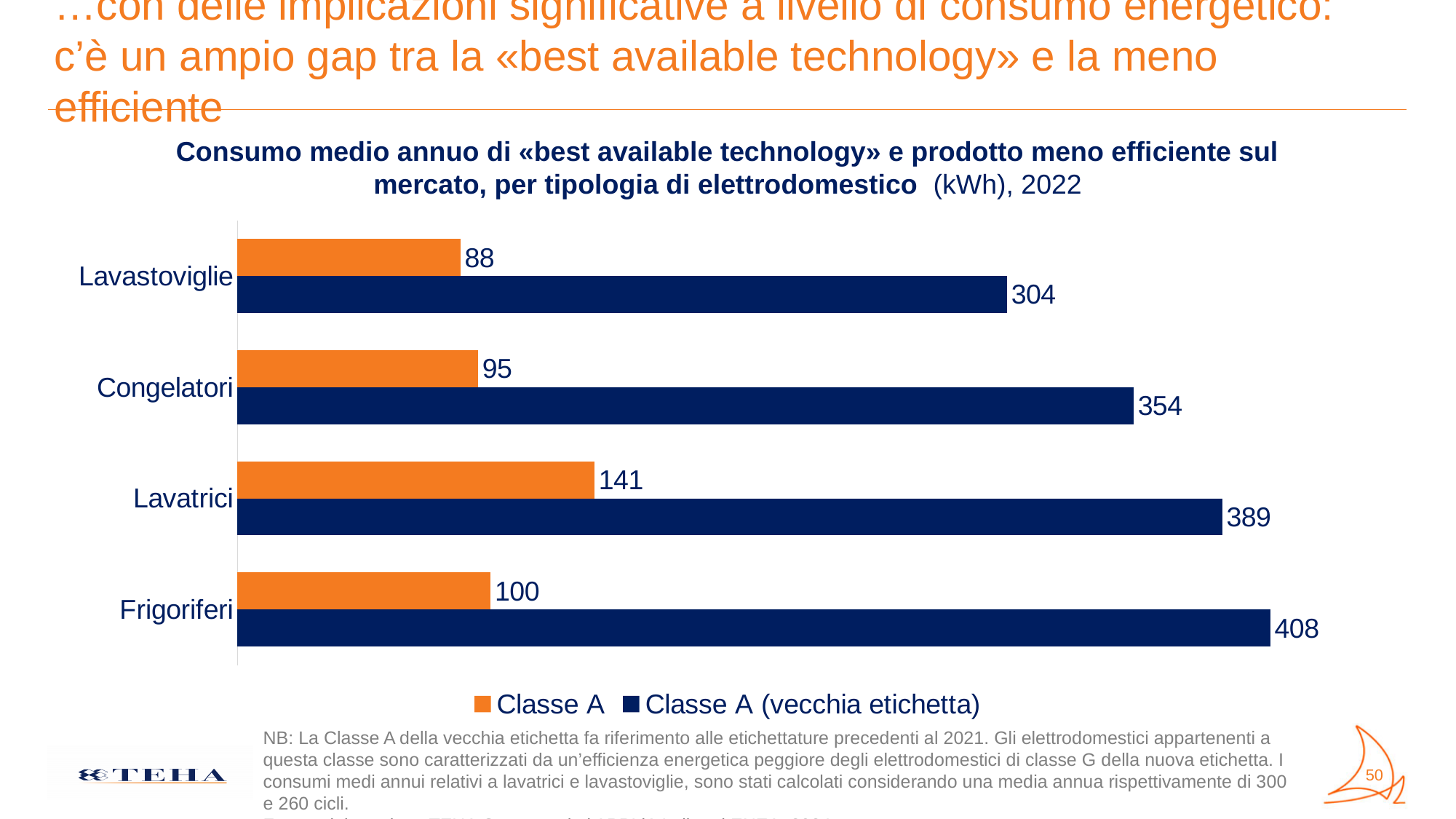

# …con delle implicazioni significative a livello di consumo energetico: c’è un ampio gap tra la «best available technology» e la meno efficiente
Consumo medio annuo di «best available technology» e prodotto meno efficiente sul mercato, per tipologia di elettrodomestico  (kWh), 2022

### Chart

| Category | Classe A (vecchia etichetta) | Classe A |
|---|---|---|
| Frigoriferi | 408.0 | 100.0 |
| Lavatrici | 389.0 | 141.0 |
| Congelatori | 354.0 | 95.0 |
| Lavastoviglie | 304.0 | 88.0 |
NB: La Classe A della vecchia etichetta fa riferimento alle etichettature precedenti al 2021. Gli elettrodomestici appartenenti a questa classe sono caratterizzati da un’efficienza energetica peggiore degli elettrodomestici di classe G della nuova etichetta. I consumi medi annui relativi a lavatrici e lavastoviglie, sono stati calcolati considerando una media annua rispettivamente di 300 e 260 cicli.
Fonte: elaborazione TEHA Group su dati APPLiA Italia ed ENEA, 2024